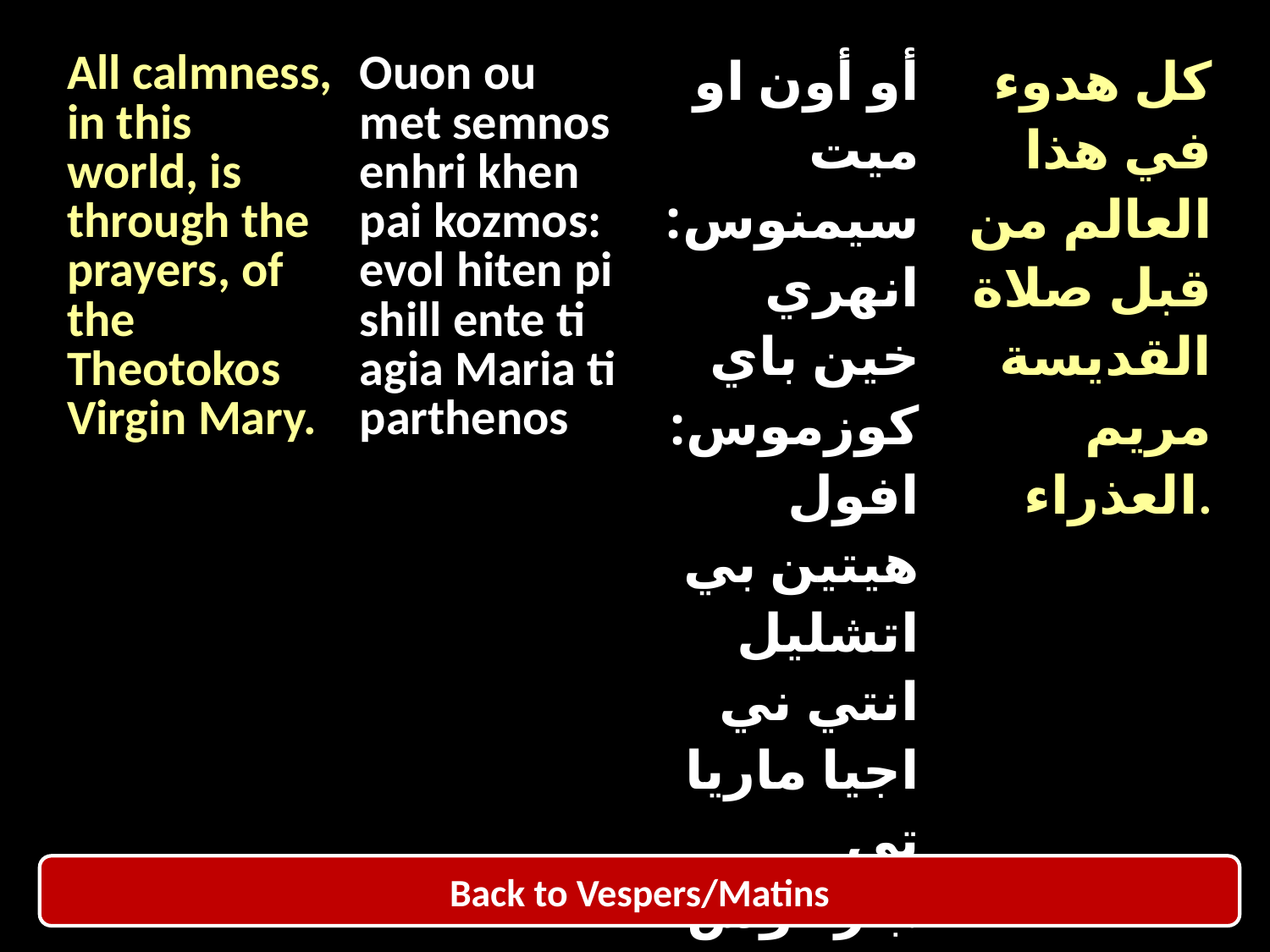

| All calmness, in this world, is through the prayers, of the Theotokos Virgin Mary. | Ouon ou met semnos enhri khen pai kozmos: evol hiten pi shill ente ti agia Maria ti parthenos | أو أون او ميت سيمنوس: انهري خين باي كوزموس: افول هيتين بي اتشليل انتي ني اجيا ماريا تي بارثنوس. | كل هدوء في هذا العالم من قبل صلاة القديسة مريم العذراء. |
| --- | --- | --- | --- |
Back to Vespers/Matins